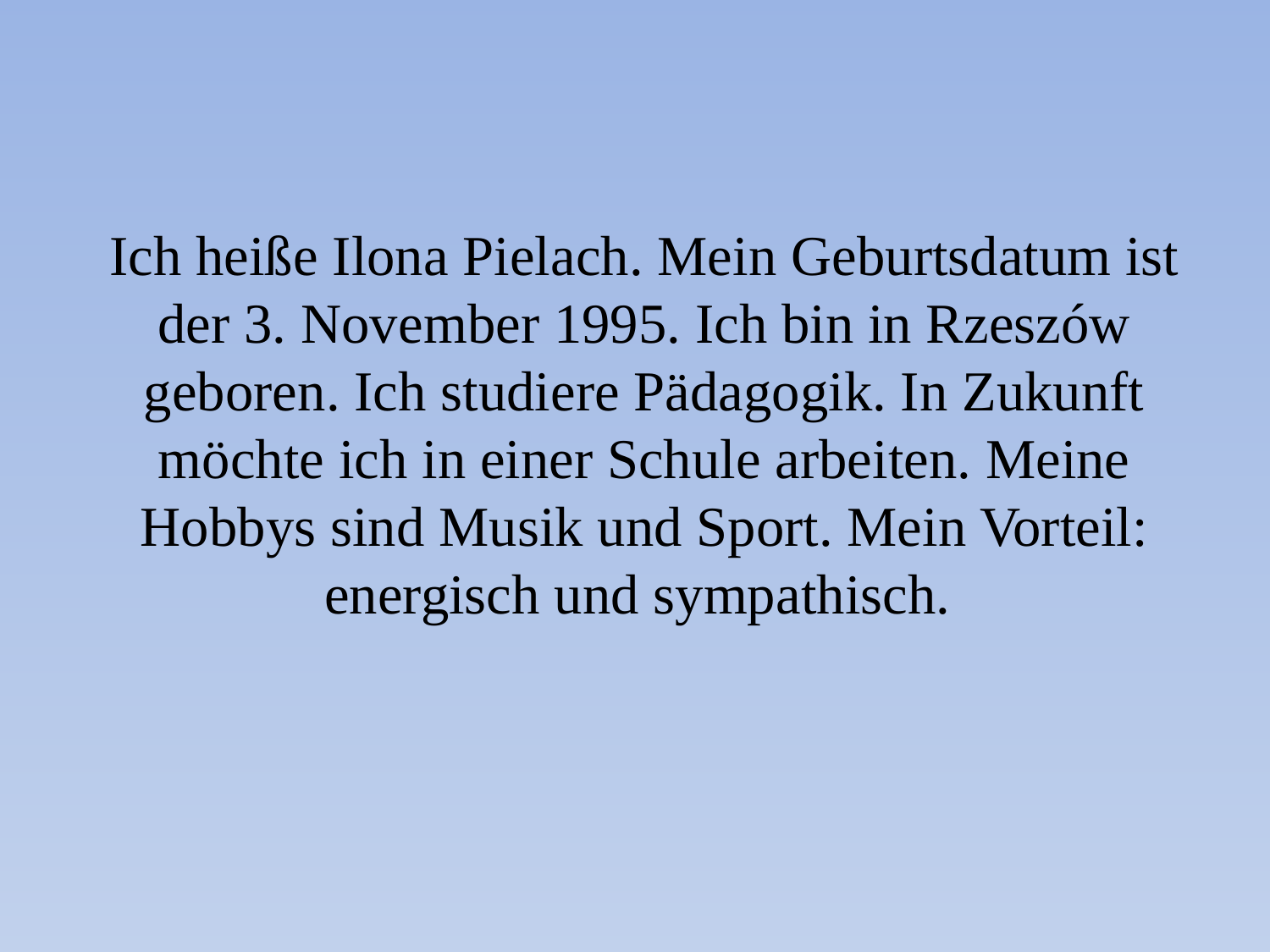

Ich heiße Ilona Pielach. Mein Geburtsdatum ist der 3. November 1995. Ich bin in Rzeszów geboren. Ich studiere Pädagogik. In Zukunft möchte ich in einer Schule arbeiten. Meine Hobbys sind Musik und Sport. Mein Vorteil: energisch und sympathisch.